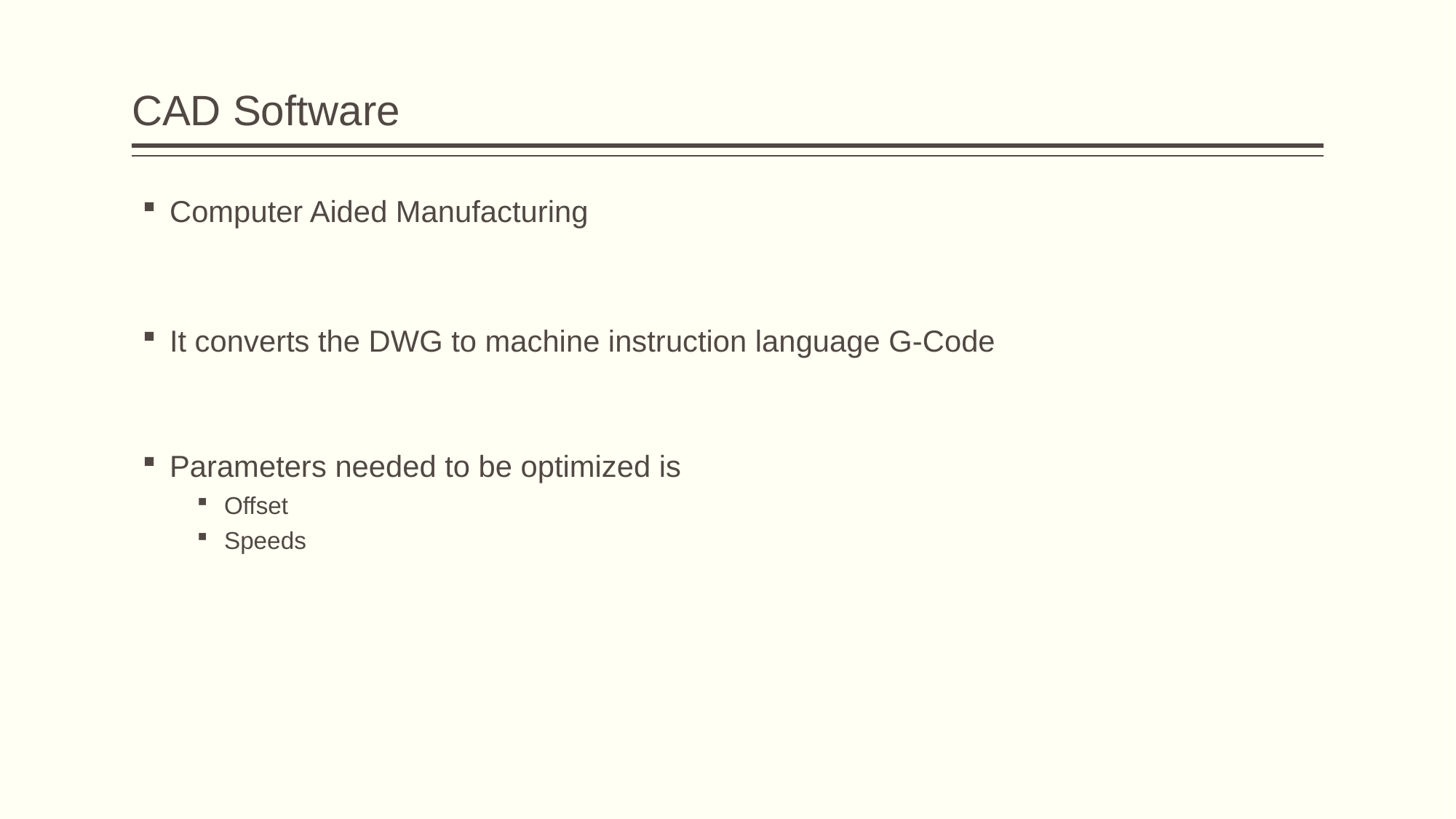

# CAD Software
Computer Aided Manufacturing
It converts the DWG to machine instruction language G-Code
Parameters needed to be optimized is
Offset
Speeds